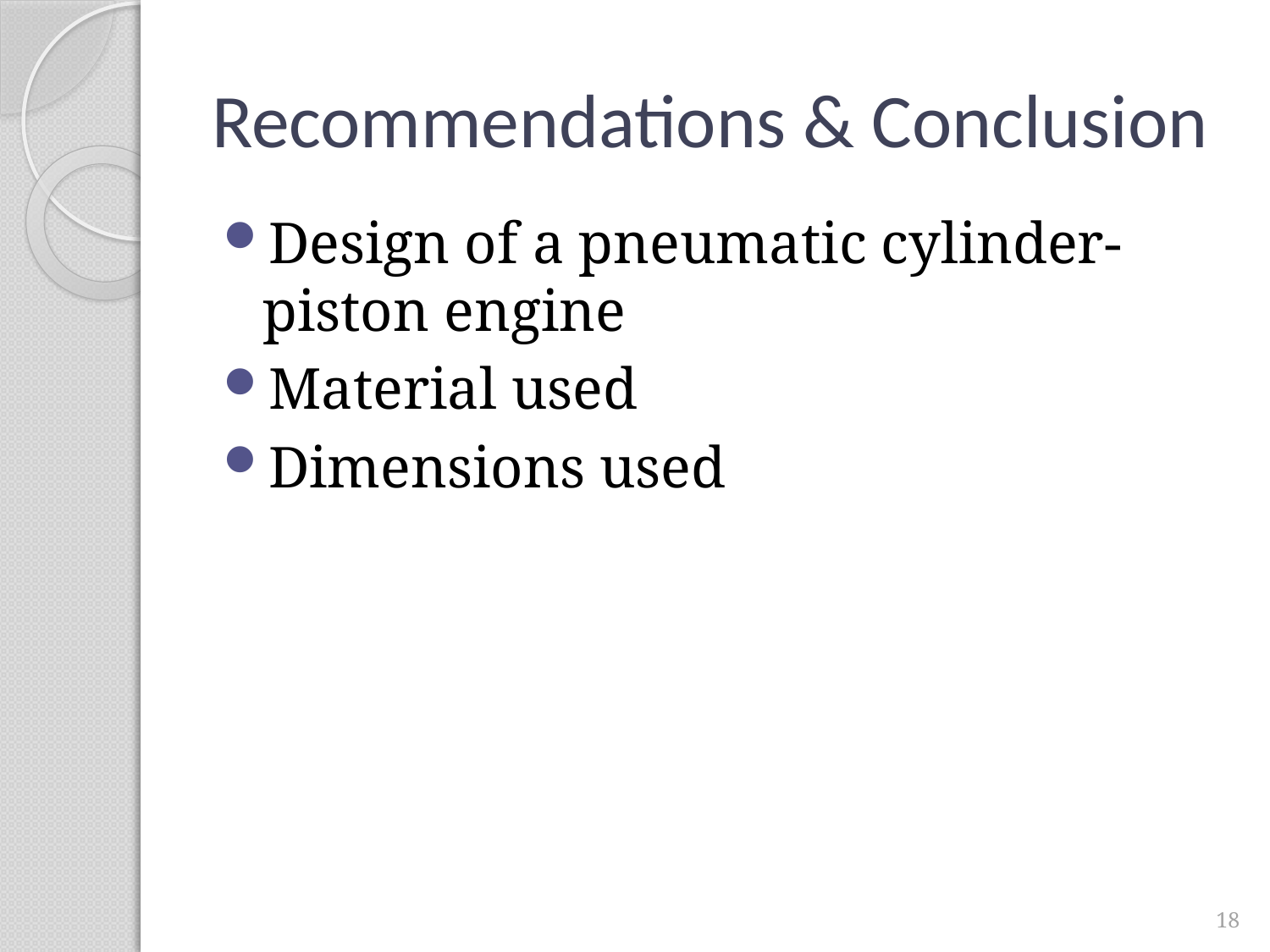

# Recommendations & Conclusion
Design of a pneumatic cylinder-piston engine
Material used
Dimensions used
18